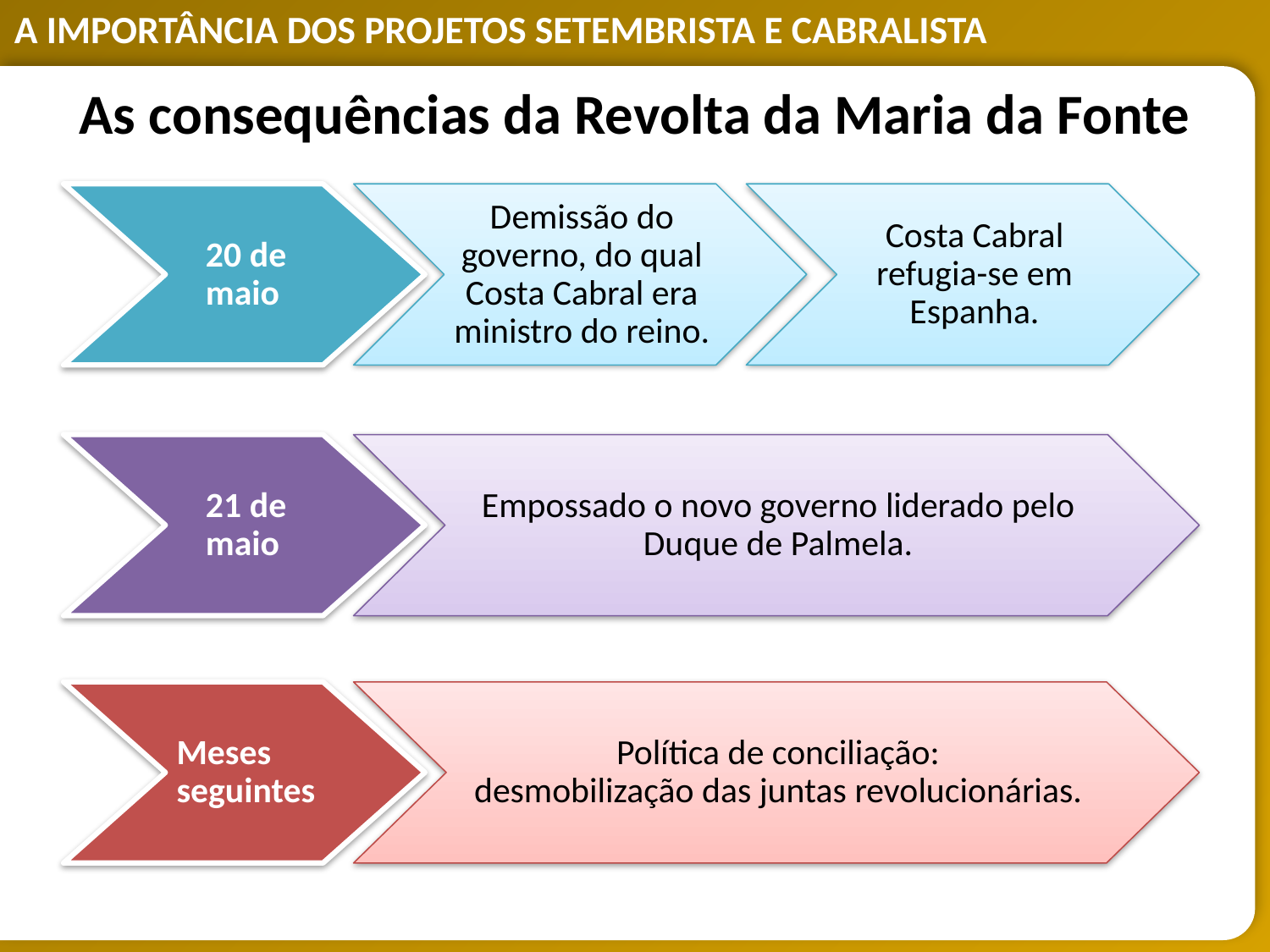

As consequências da Revolta da Maria da Fonte
20 de
maio
Demissão do governo, do qual Costa Cabral era ministro do reino.
Costa Cabral refugia-se em Espanha.
21 de
maio
Empossado o novo governo liderado pelo Duque de Palmela.
Meses seguintes
Política de conciliação:
desmobilização das juntas revolucionárias.